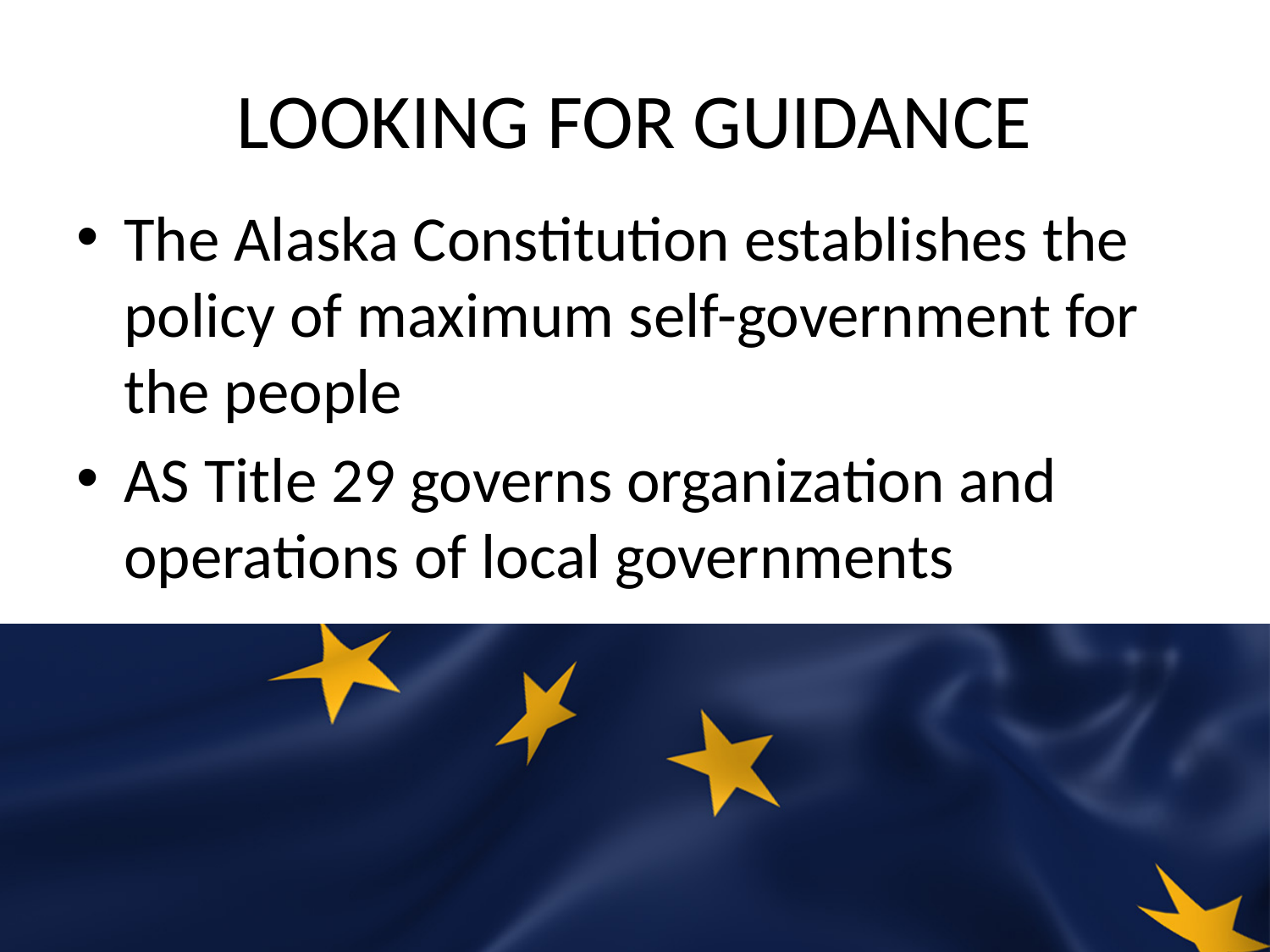

# LOOKING FOR GUIDANCE
The Alaska Constitution establishes the policy of maximum self-government for the people
AS Title 29 governs organization and operations of local governments